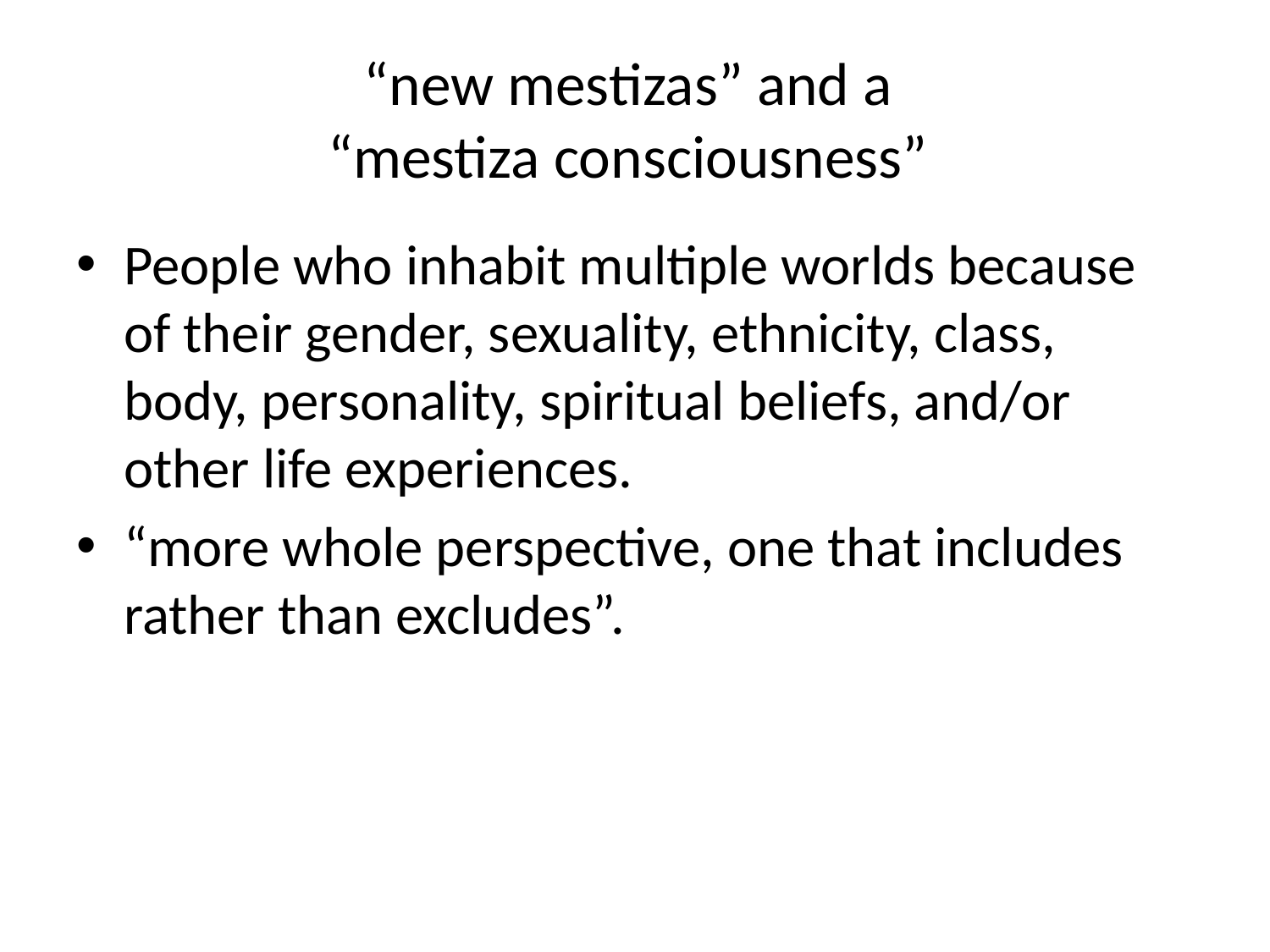

# “new mestizas” and a “mestiza consciousness”
People who inhabit multiple worlds because of their gender, sexuality, ethnicity, class, body, personality, spiritual beliefs, and/or other life experiences.
“more whole perspective, one that includes rather than excludes”.